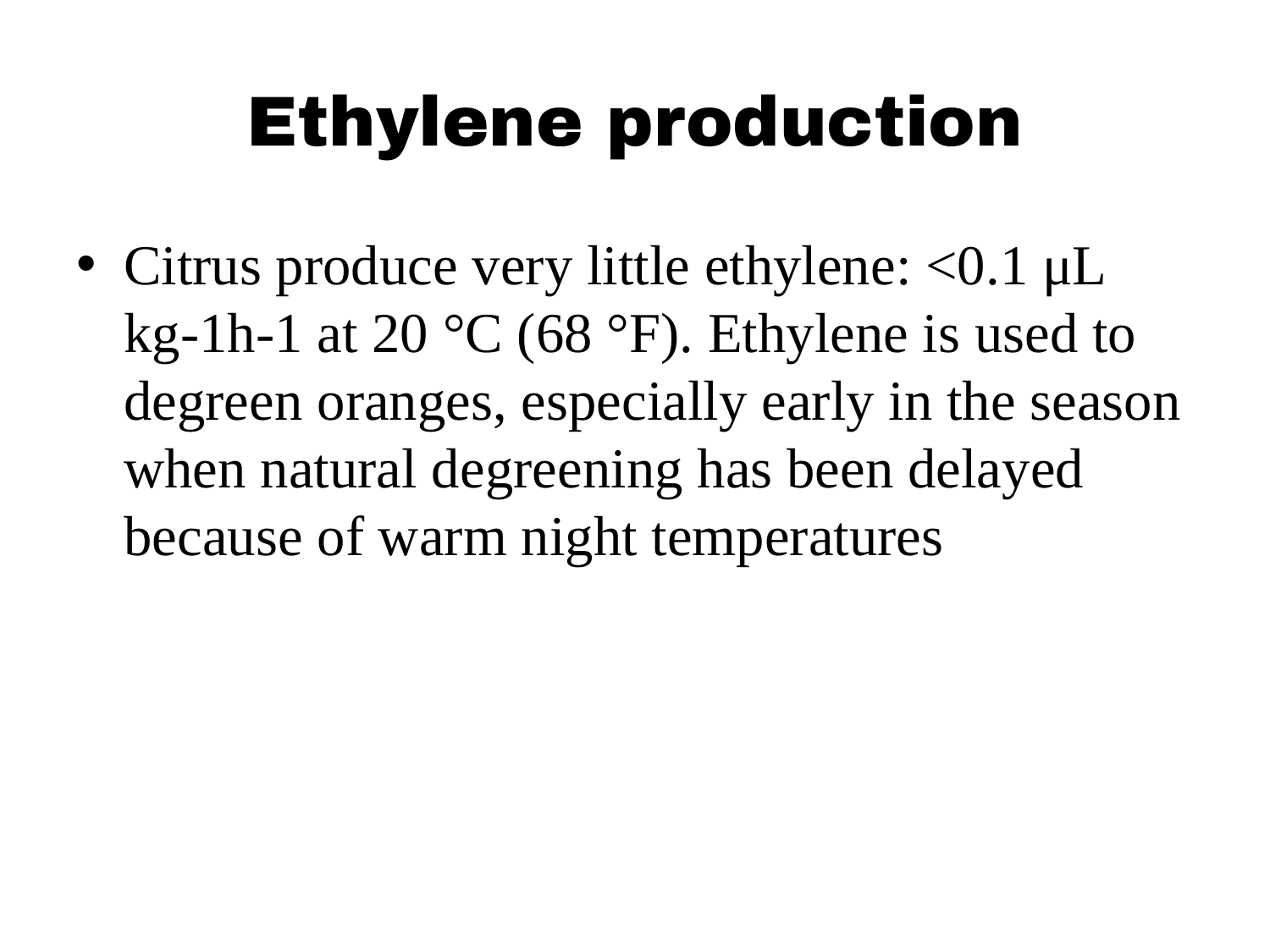

# Ethylene production
Citrus produce very little ethylene: <0.1 μL kg-1h-1 at 20 °C (68 °F). Ethylene is used to degreen oranges, especially early in the season when natural degreening has been delayed because of warm night temperatures